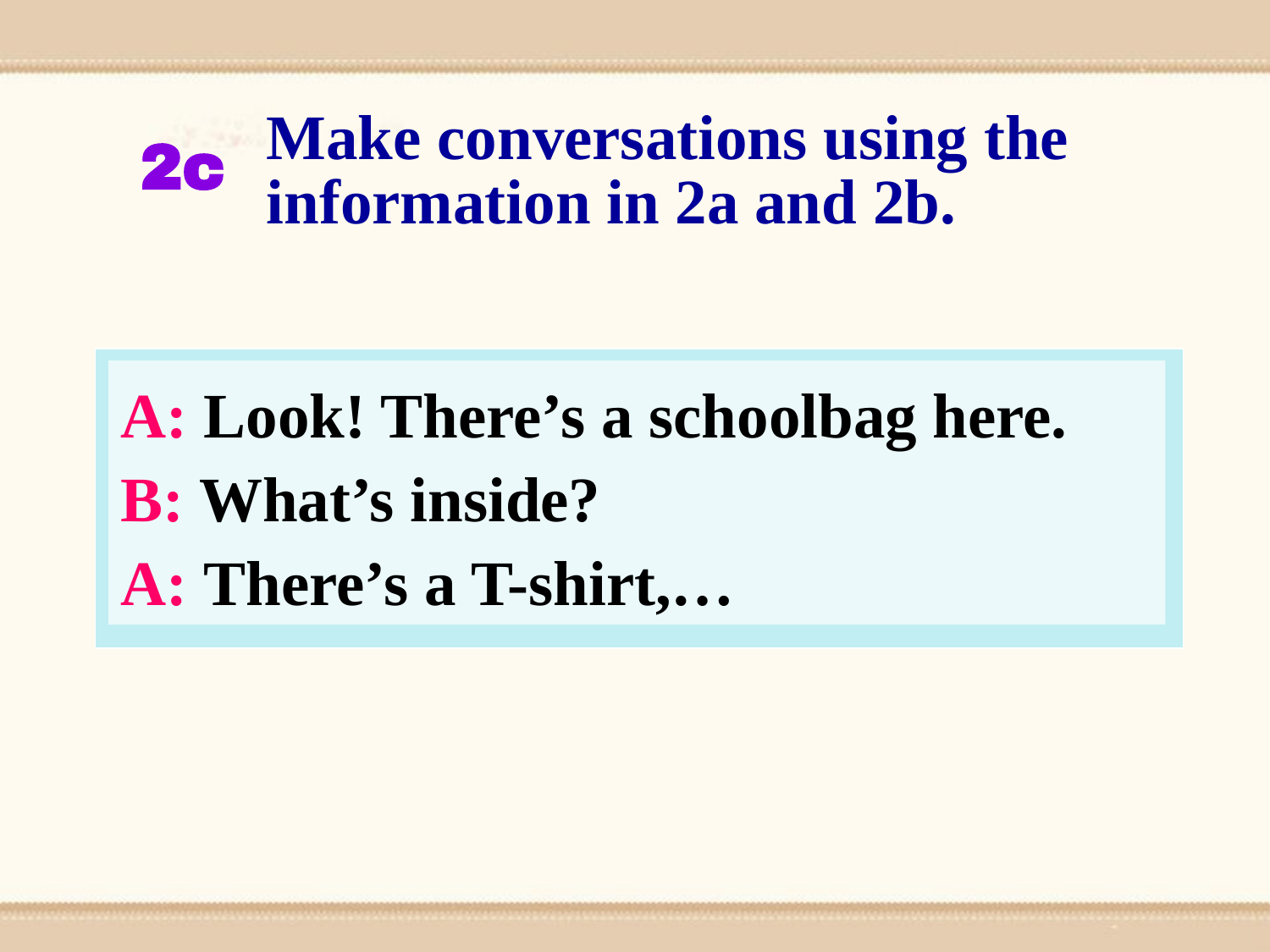

Make conversations using the information in 2a and 2b.
2c

A: Look! There’s a schoolbag here.
B: What’s inside?
A: There’s a T-shirt,…